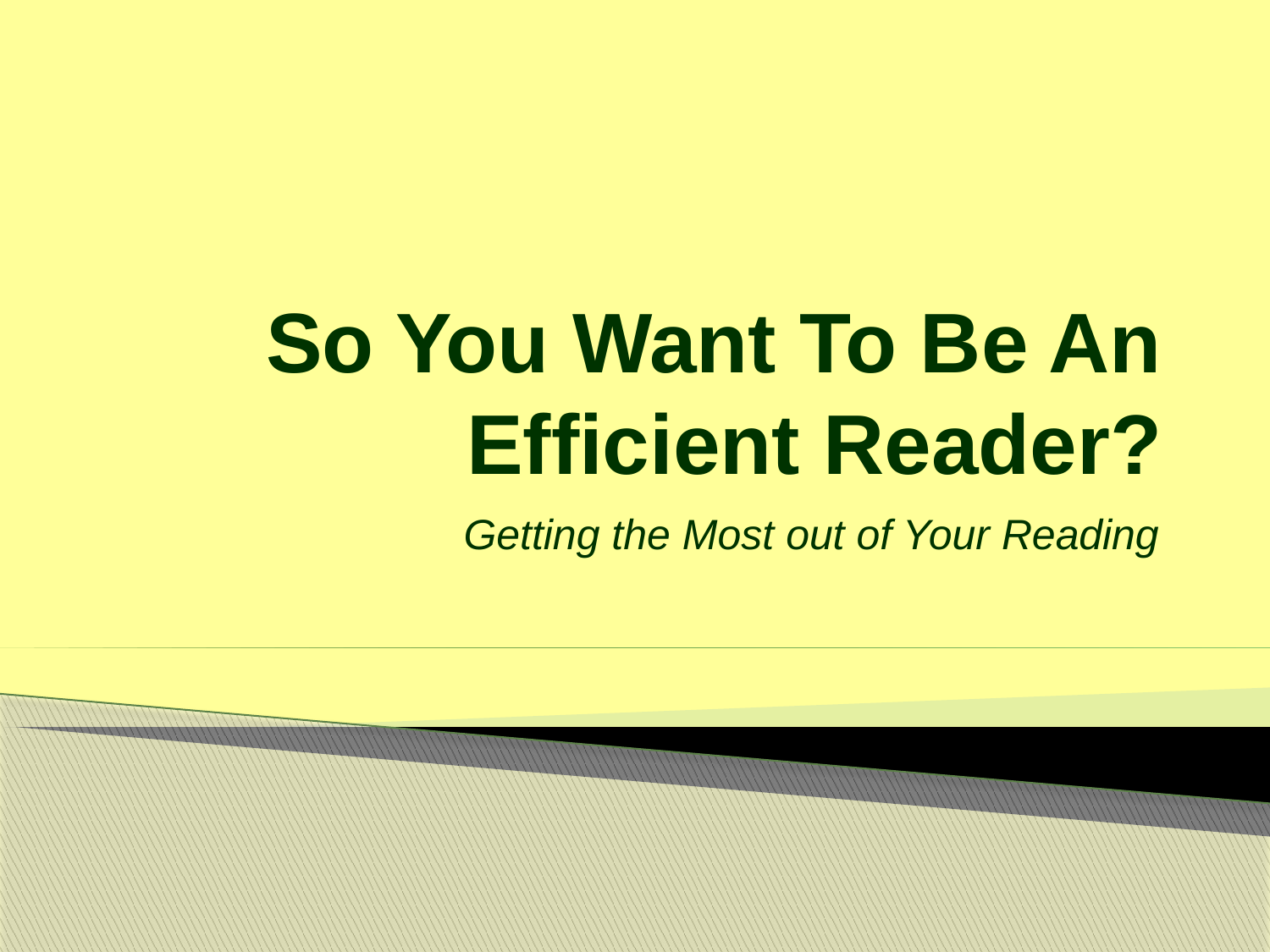

# So You Want To Be An Efficient Reader?
Getting the Most out of Your Reading